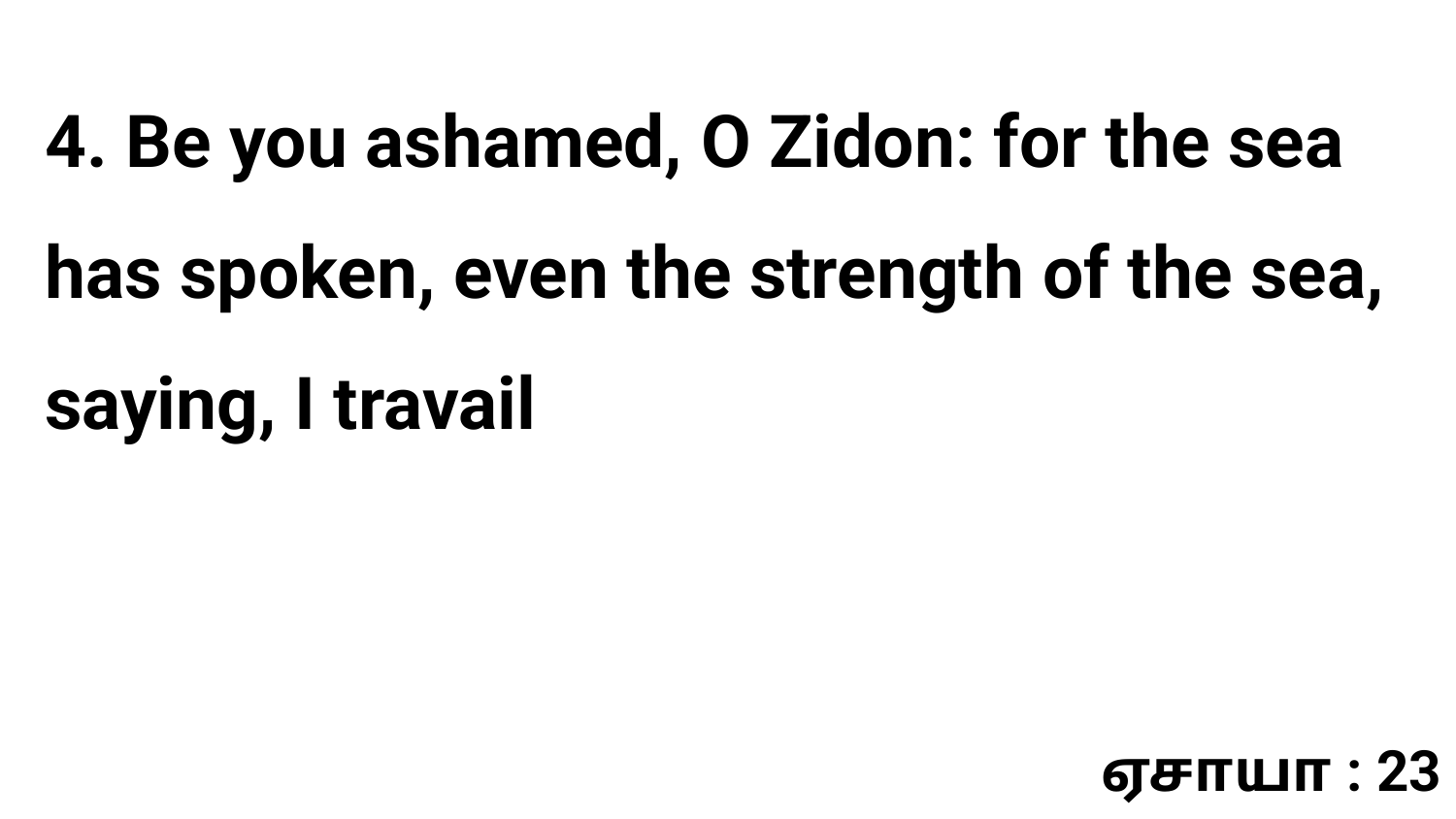

4. Be you ashamed, O Zidon: for the sea has spoken, even the strength of the sea, saying, I travail
ஏசாயா : 23